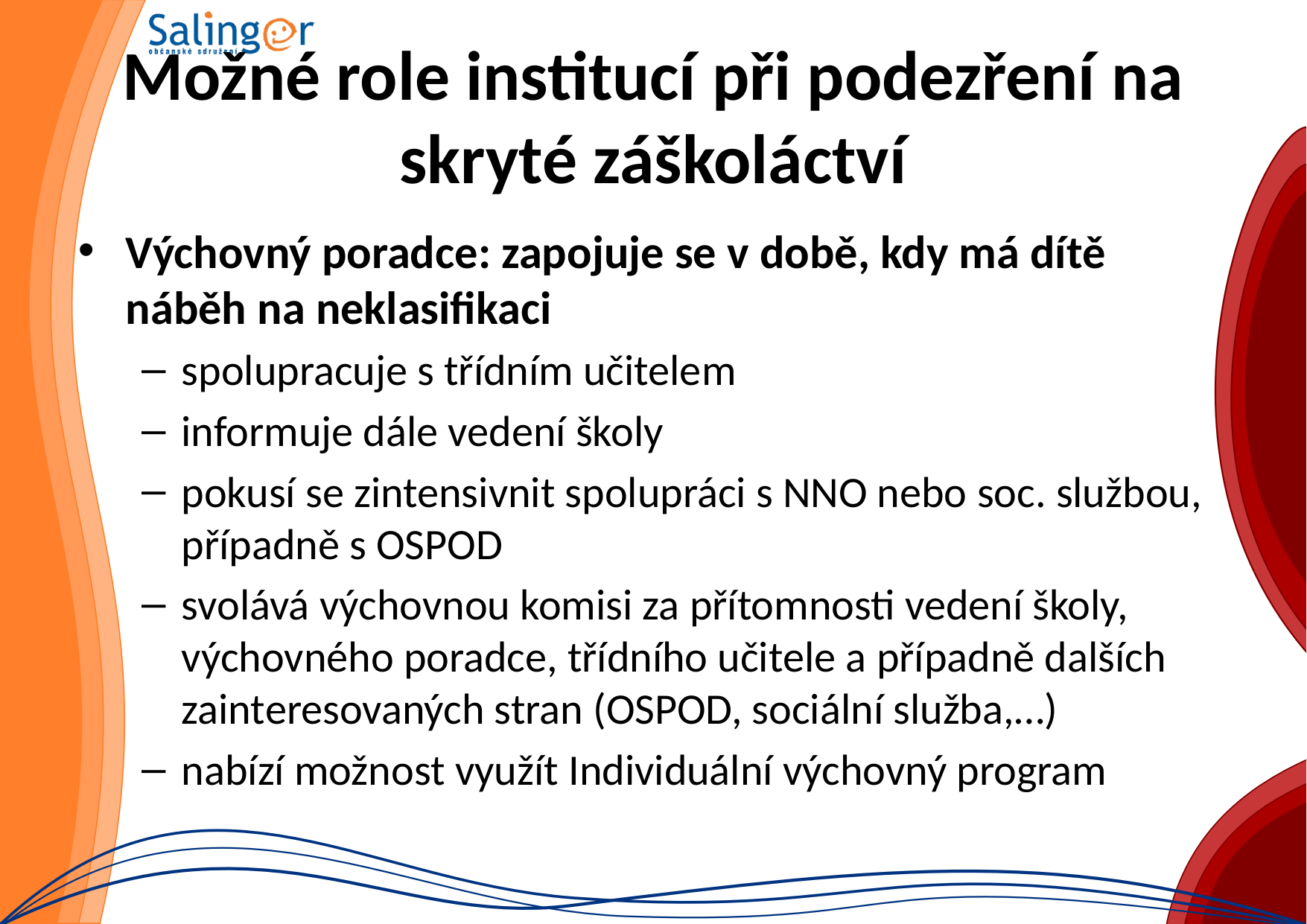

# Možné role institucí při podezření na skryté záškoláctví
Výchovný poradce: zapojuje se v době, kdy má dítě náběh na neklasifikaci
spolupracuje s třídním učitelem
informuje dále vedení školy
pokusí se zintensivnit spolupráci s NNO nebo soc. službou, případně s OSPOD
svolává výchovnou komisi za přítomnosti vedení školy, výchovného poradce, třídního učitele a případně dalších zainteresovaných stran (OSPOD, sociální služba,…)
nabízí možnost využít Individuální výchovný program